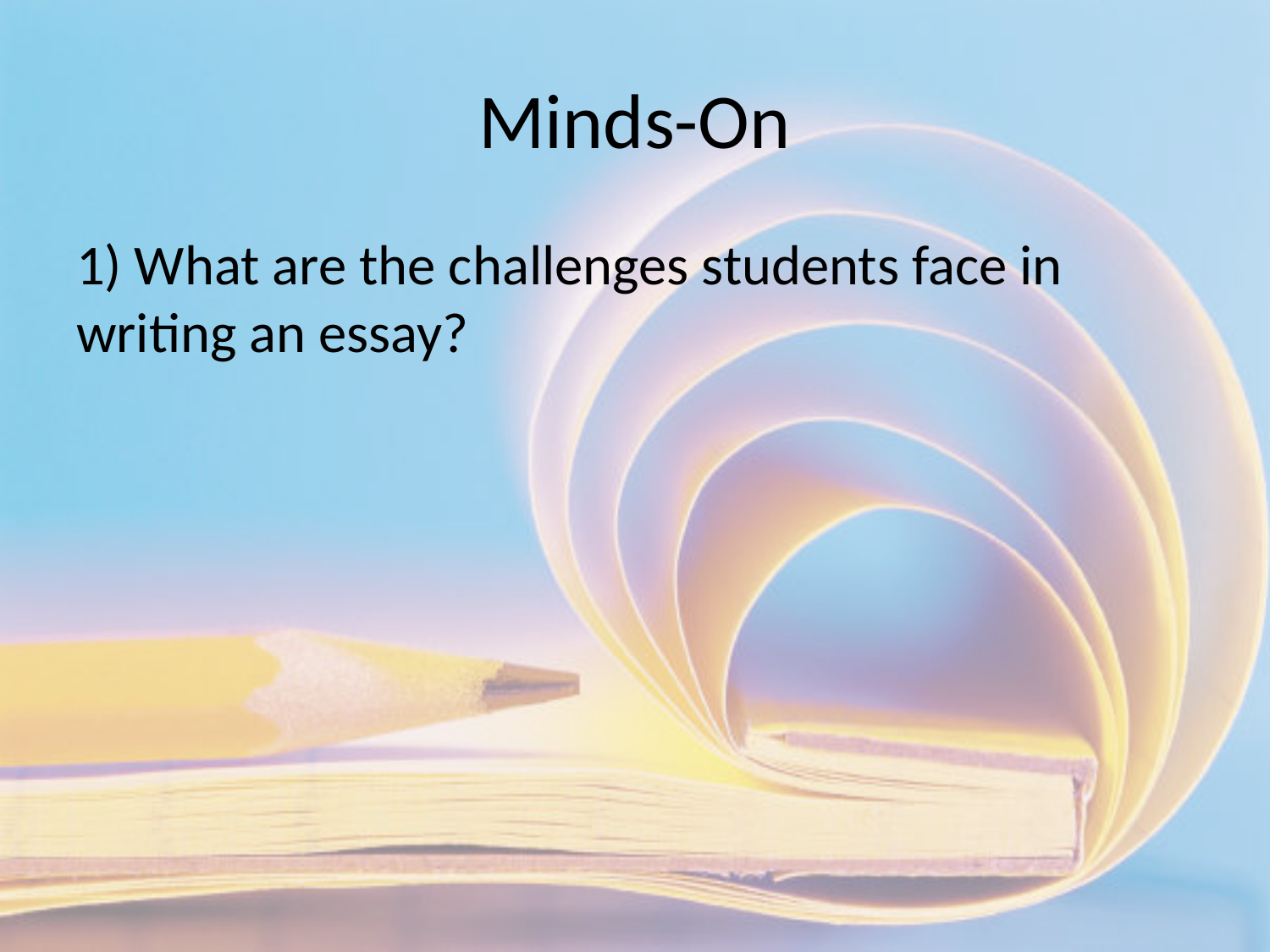

# Minds-On
1) What are the challenges students face in writing an essay?